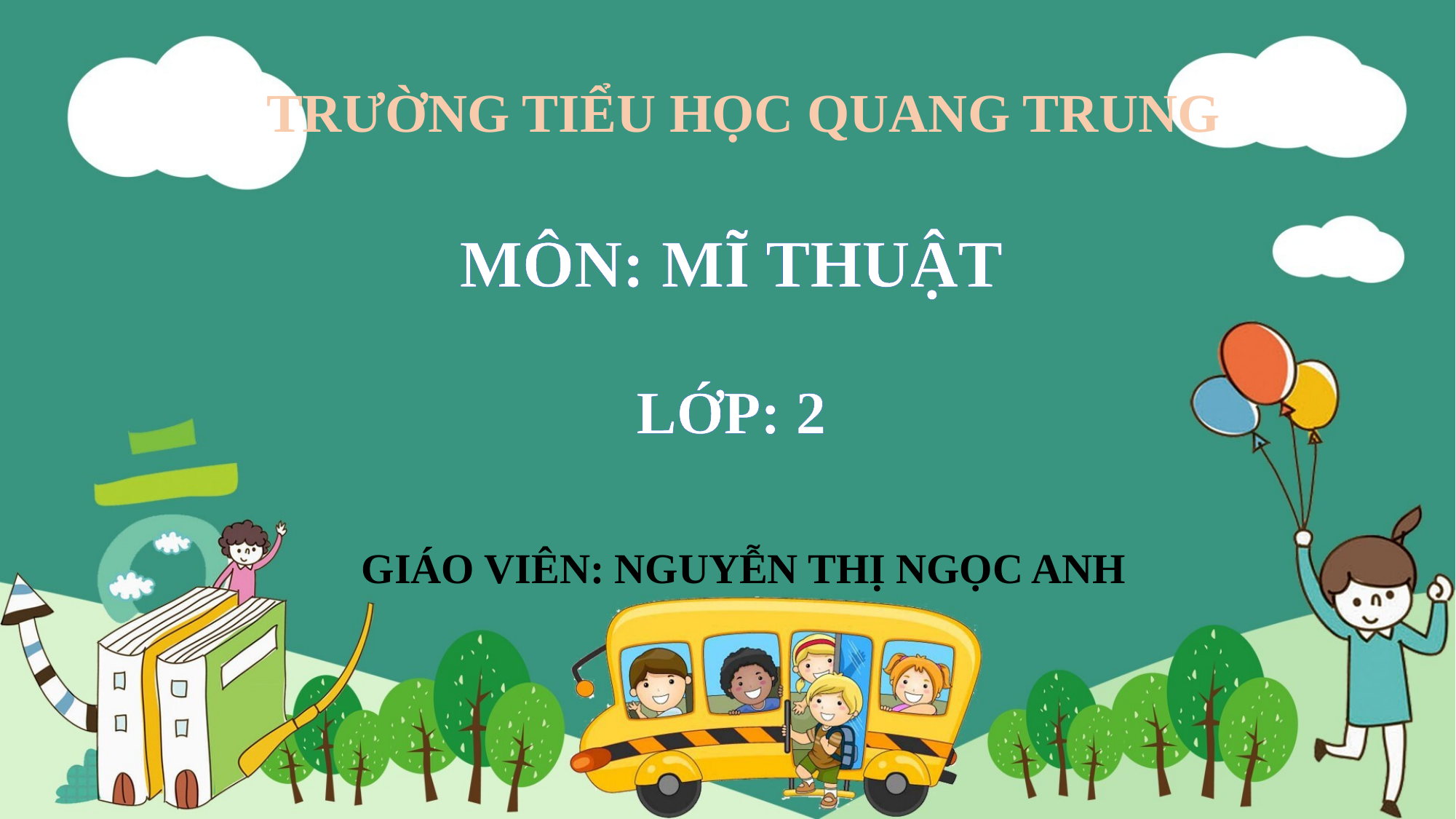

TRƯỜNG TIỂU HỌC QUANG TRUNG
MÔN: MĨ THUẬT

LỚP: 2
GIÁO VIÊN: NGUYỄN THỊ NGỌC ANH